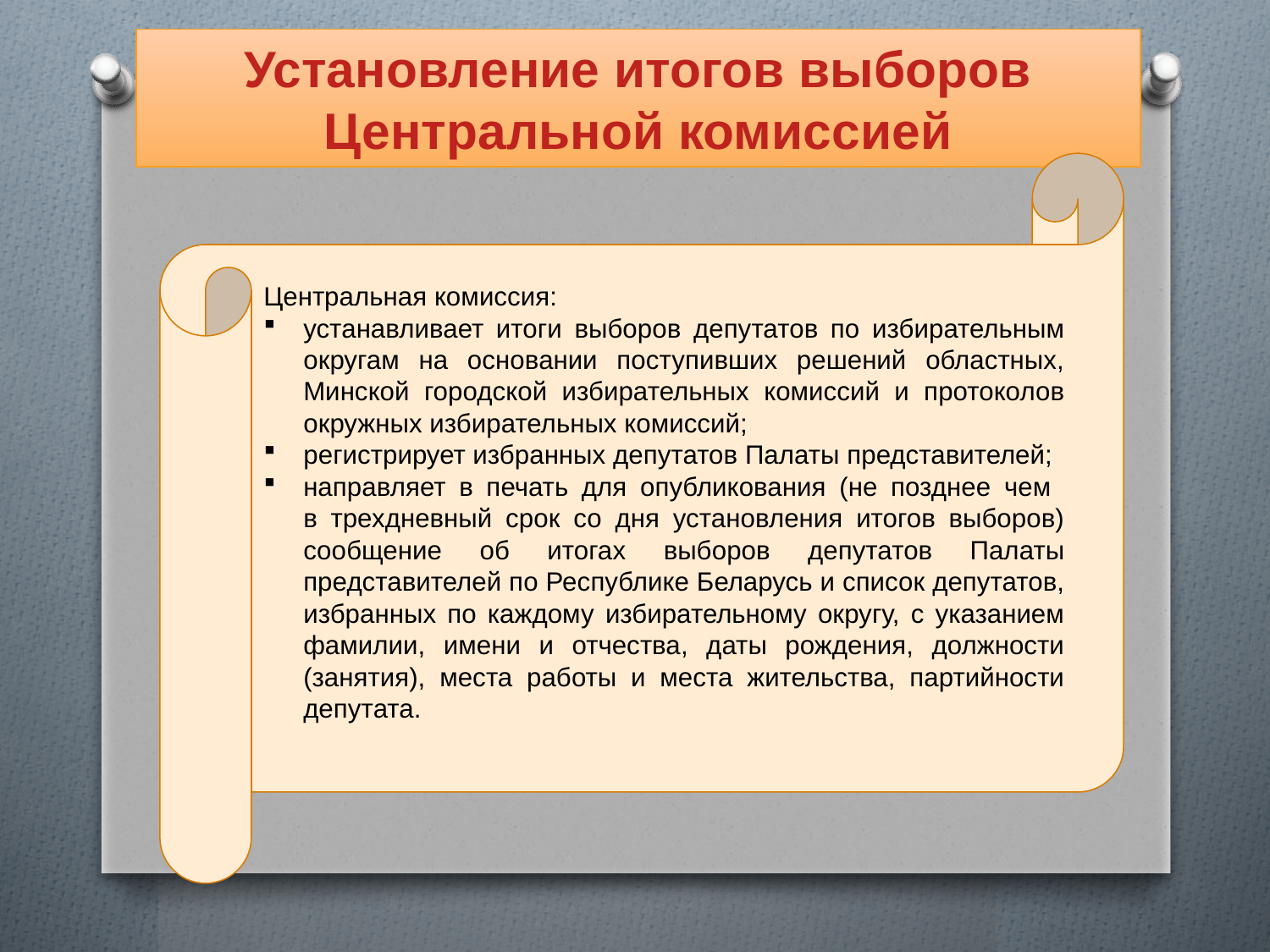

# Установление итогов выборов Центральной комиссией
Центральная комиссия:
устанавливает итоги выборов депутатов по избирательным округам на основании поступивших решений областных, Минской городской избирательных комиссий и протоколов окружных избирательных комиссий;
регистрирует избранных депутатов Палаты представителей;
направляет в печать для опубликования (не позднее чем
в трехдневный срок со дня установления итогов выборов) сообщение об итогах выборов депутатов Палаты представителей по Республике Беларусь и список депутатов, избранных по каждому избирательному округу, с указанием фамилии, имени и отчества, даты рождения, должности (занятия), места работы и места жительства, партийности депутата.